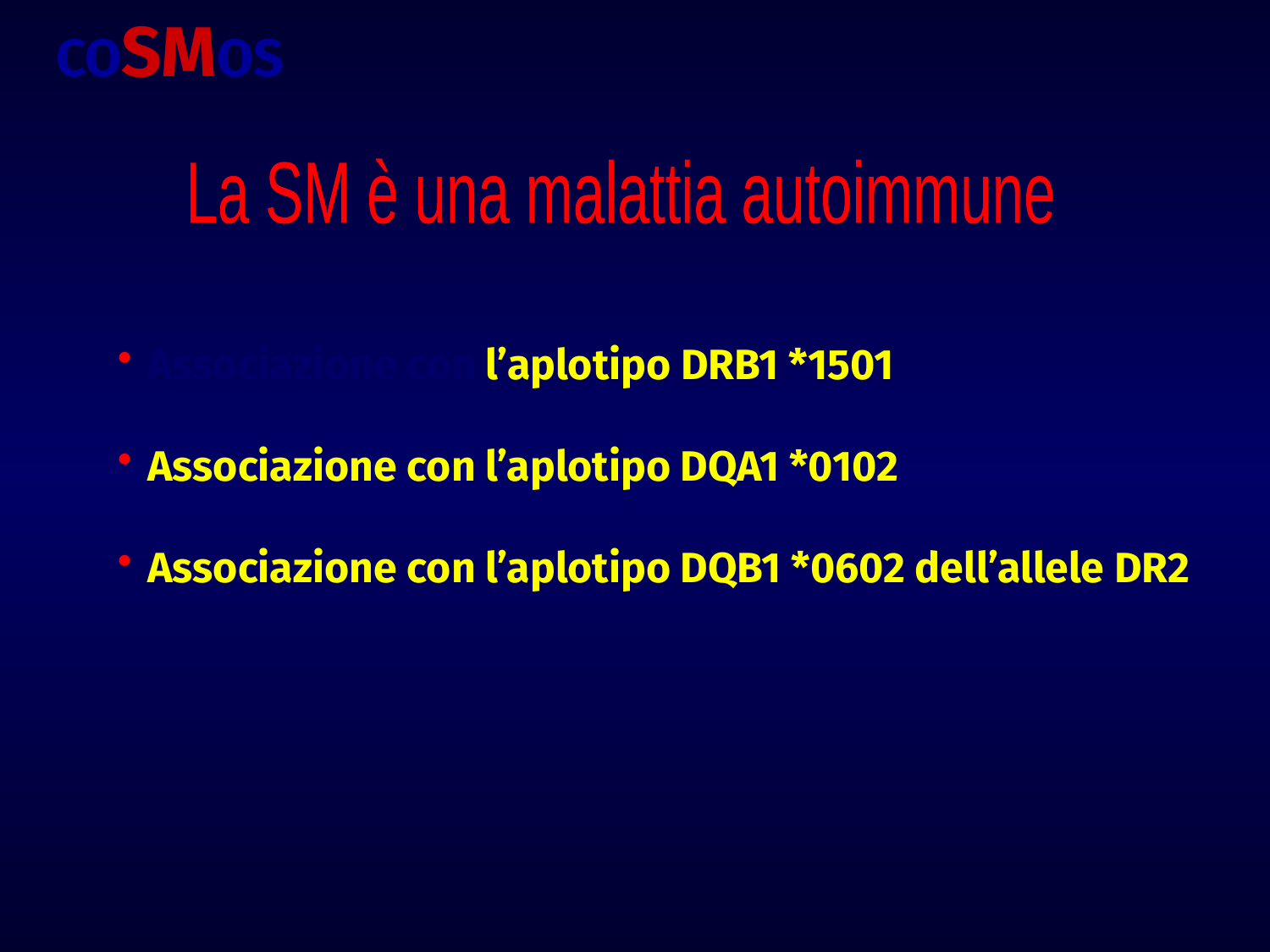

COSMOS
La SM è una malattia autoimmune
Associazione con l’aplotipo DRB1 *1501

Associazione con l’aplotipo DQA1 *0102

Associazione con l’aplotipo DQB1 *0602 dell’allele DR2